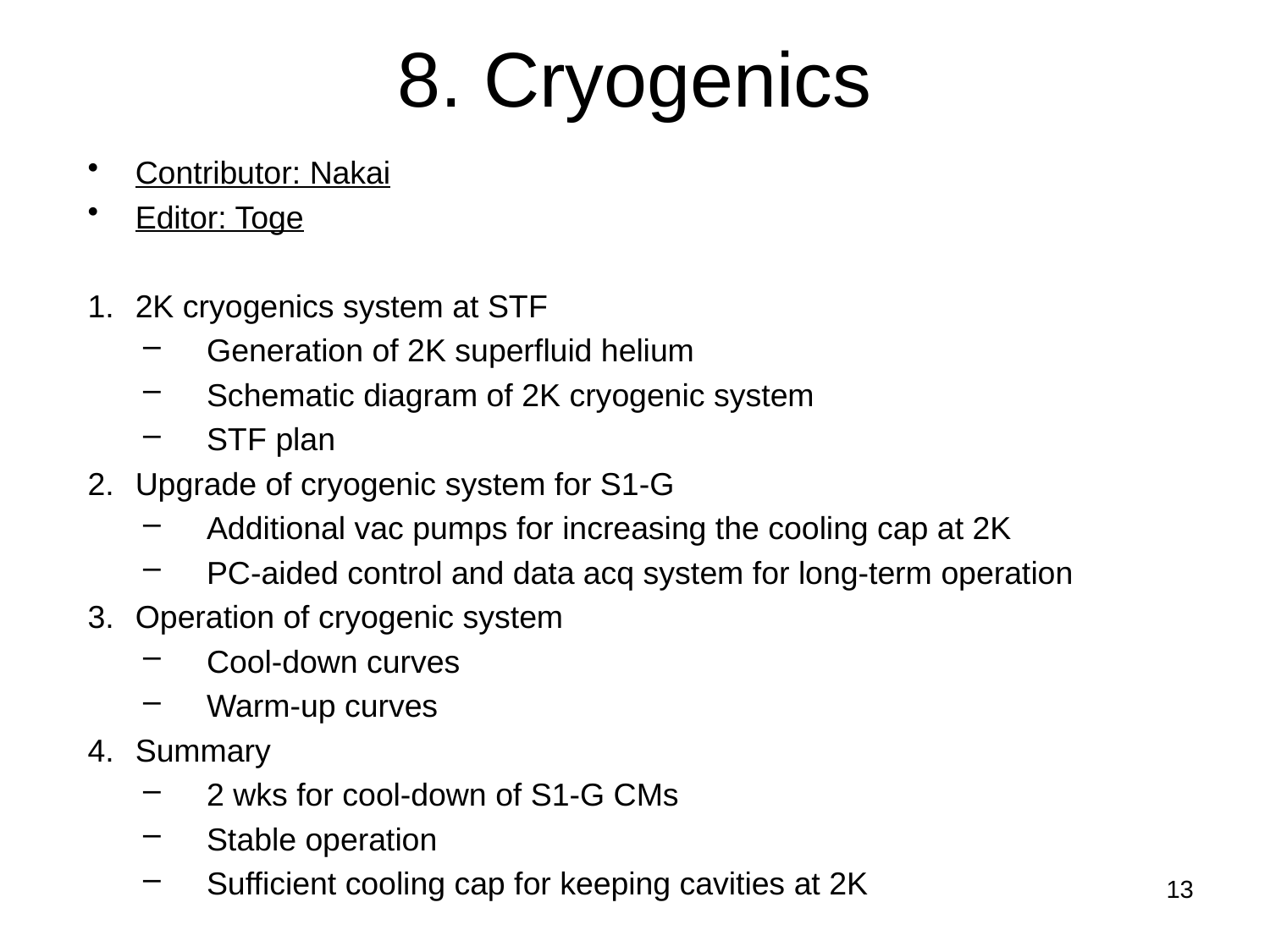

# 8. Cryogenics
Contributor: Nakai
Editor: Toge

2K cryogenics system at STF
Generation of 2K superfluid helium
Schematic diagram of 2K cryogenic system
STF plan
Upgrade of cryogenic system for S1-G
Additional vac pumps for increasing the cooling cap at 2K
PC-aided control and data acq system for long-term operation
Operation of cryogenic system
Cool-down curves
Warm-up curves
Summary
2 wks for cool-down of S1-G CMs
Stable operation
Sufficient cooling cap for keeping cavities at 2K
13